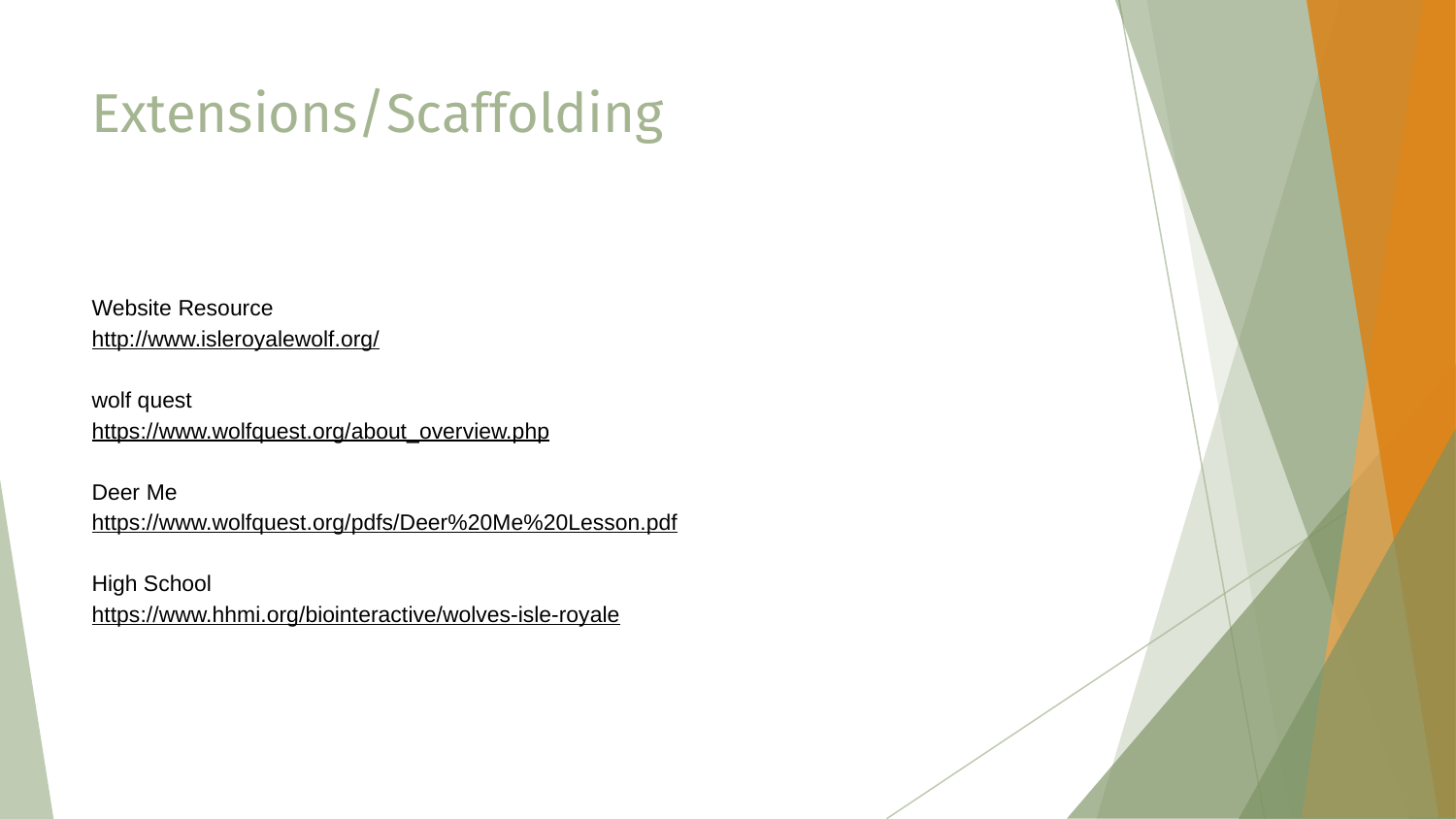

# Extensions/Scaffolding

Website Resource
http://www.isleroyalewolf.org/

wolf quest
https://www.wolfquest.org/about_overview.php

Deer Me
https://www.wolfquest.org/pdfs/Deer%20Me%20Lesson.pdf

High School
https://www.hhmi.org/biointeractive/wolves-isle-royale